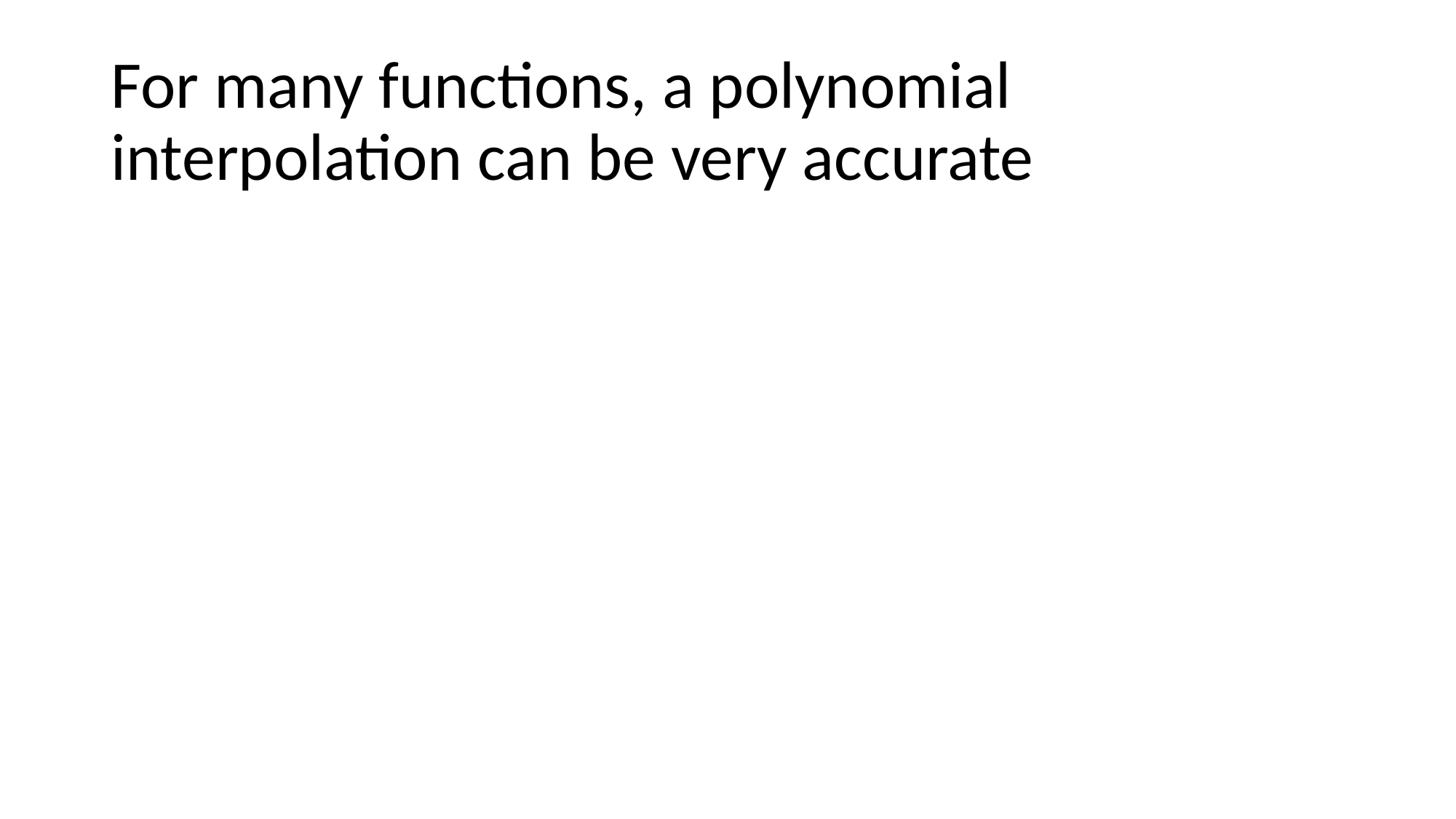

# For many functions, a polynomial interpolation can be very accurate